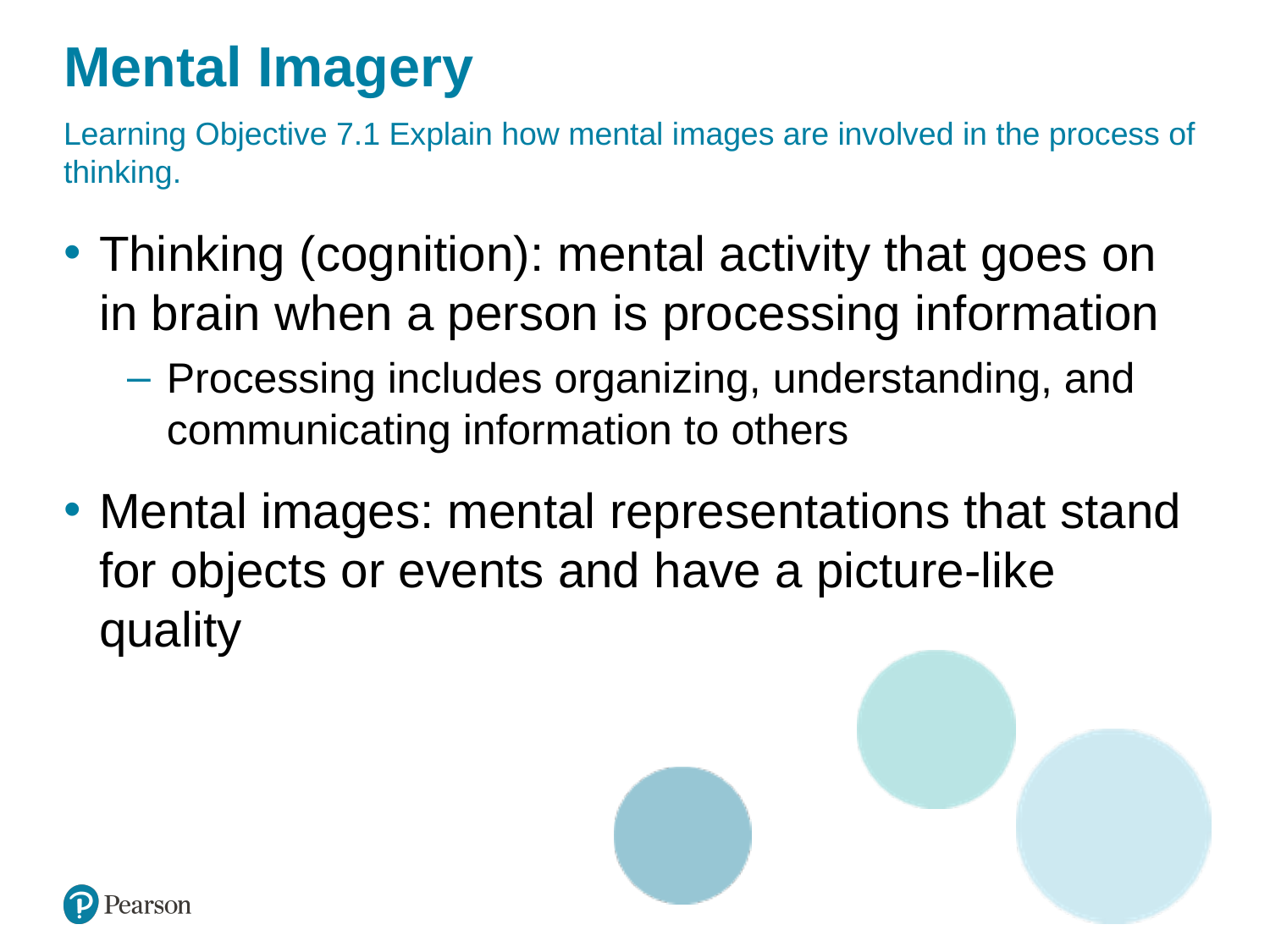

# Mental Imagery
Learning Objective 7.1 Explain how mental images are involved in the process of thinking.
Thinking (cognition): mental activity that goes on in brain when a person is processing information
Processing includes organizing, understanding, and communicating information to others
Mental images: mental representations that stand for objects or events and have a picture-like quality